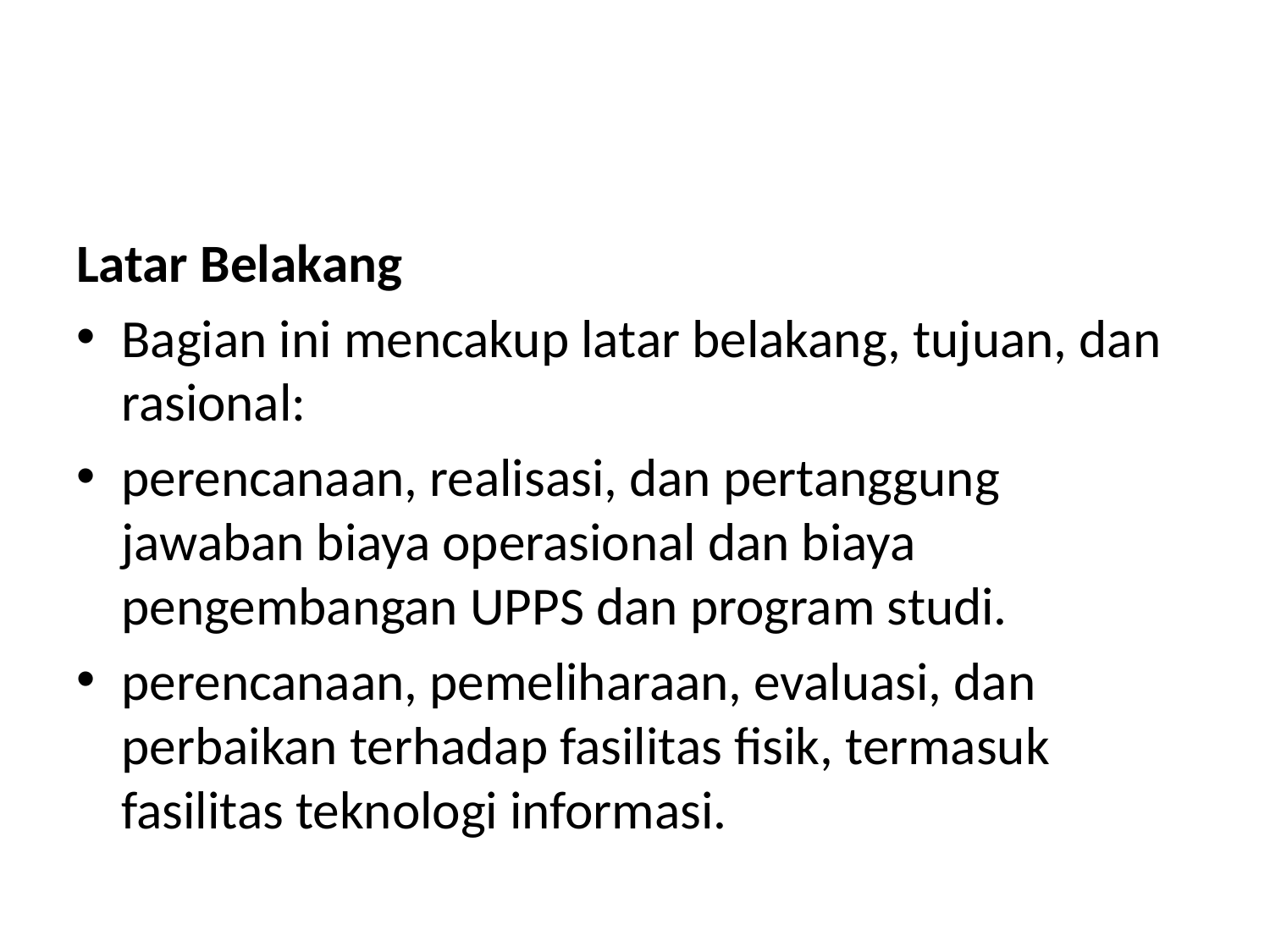

#
Latar Belakang
Bagian ini mencakup latar belakang, tujuan, dan rasional:
perencanaan, realisasi, dan pertanggung jawaban biaya operasional dan biaya pengembangan UPPS dan program studi.
perencanaan, pemeliharaan, evaluasi, dan perbaikan terhadap fasilitas fisik, termasuk fasilitas teknologi informasi.